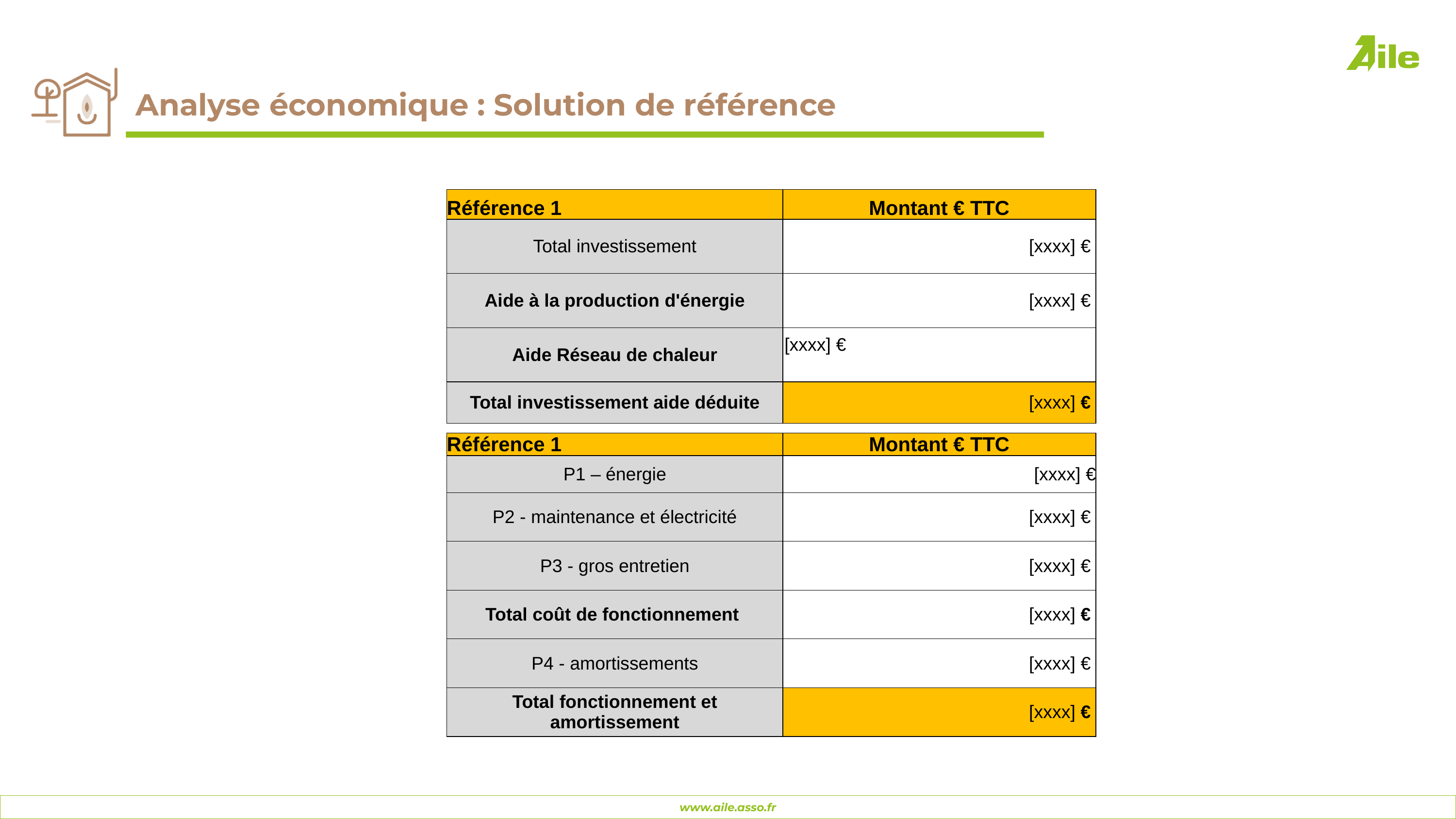

# Analyse économique : Solution de référence
| Référence 1 | Montant € TTC |
| --- | --- |
| Total investissement | [xxxx] € |
| Aide à la production d'énergie | [xxxx] € |
| Aide Réseau de chaleur | [xxxx] € |
| Total investissement aide déduite | [xxxx] € |
| Référence 1 | Montant € TTC |
| --- | --- |
| P1 – énergie | [xxxx] € |
| P2 - maintenance et électricité | [xxxx] € |
| P3 - gros entretien | [xxxx] € |
| Total coût de fonctionnement | [xxxx] € |
| P4 - amortissements | [xxxx] € |
| Total fonctionnement et amortissement | [xxxx] € |